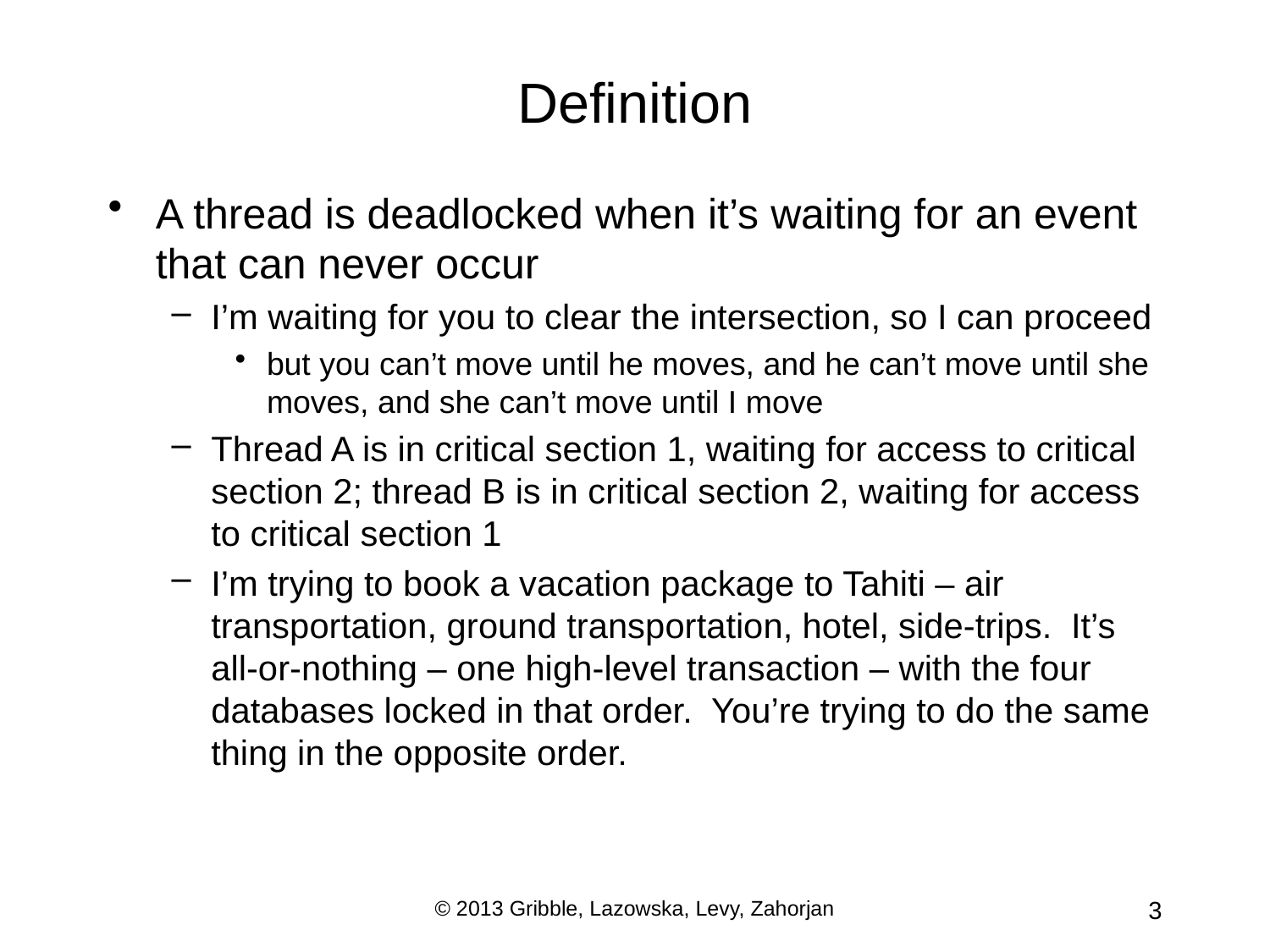

# Definition
A thread is deadlocked when it’s waiting for an event that can never occur
I’m waiting for you to clear the intersection, so I can proceed
but you can’t move until he moves, and he can’t move until she moves, and she can’t move until I move
Thread A is in critical section 1, waiting for access to critical section 2; thread B is in critical section 2, waiting for access to critical section 1
I’m trying to book a vacation package to Tahiti – air transportation, ground transportation, hotel, side-trips.  It’s all-or-nothing – one high-level transaction – with the four databases locked in that order.  You’re trying to do the same thing in the opposite order.
© 2013 Gribble, Lazowska, Levy, Zahorjan
3